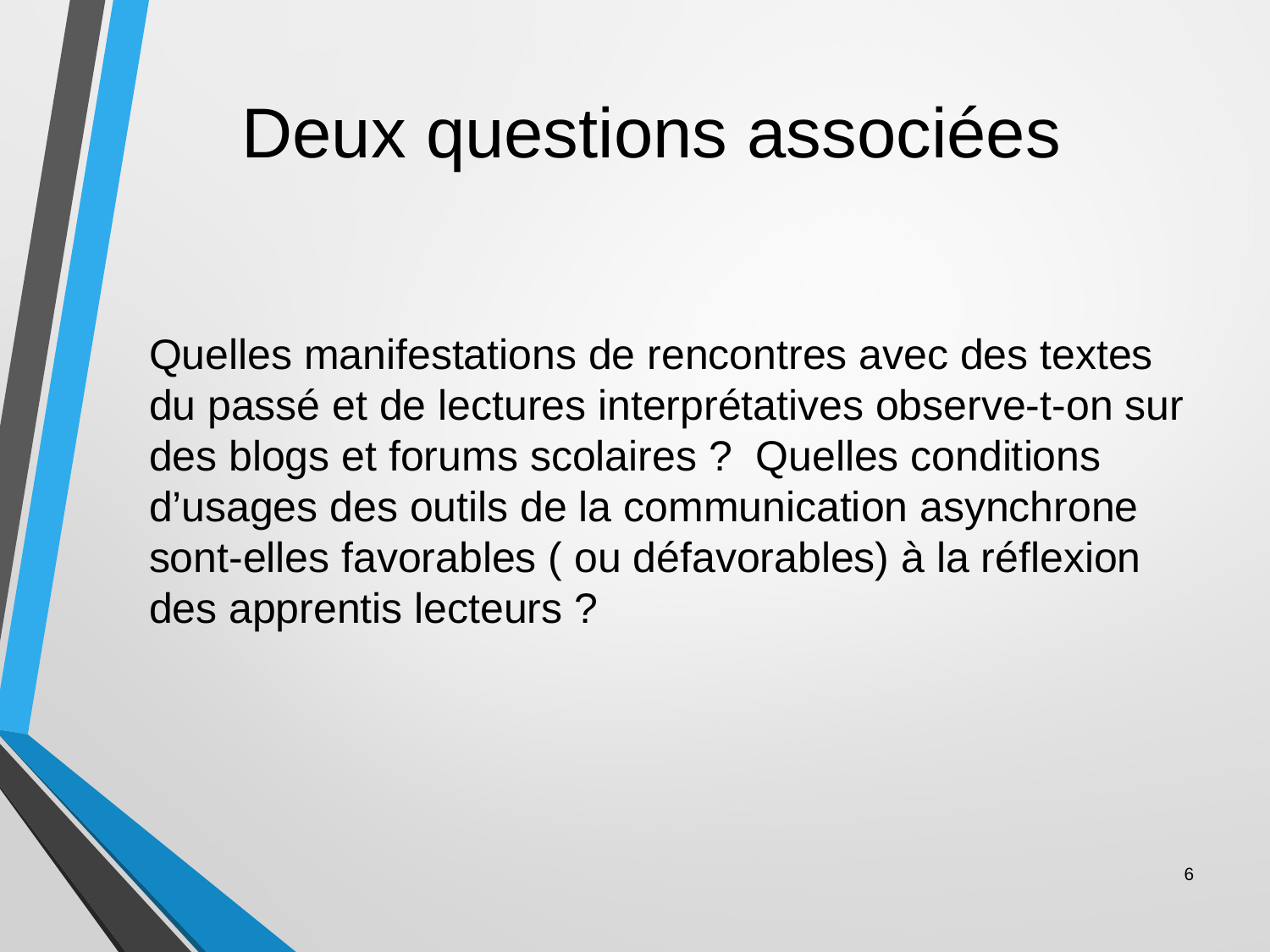

# Deux questions associées
Quelles manifestations de rencontres avec des textes du passé et de lectures interprétatives observe-t-on sur des blogs et forums scolaires ?  Quelles conditions d’usages des outils de la communication asynchrone sont-elles favorables ( ou défavorables) à la réflexion des apprentis lecteurs ?

6